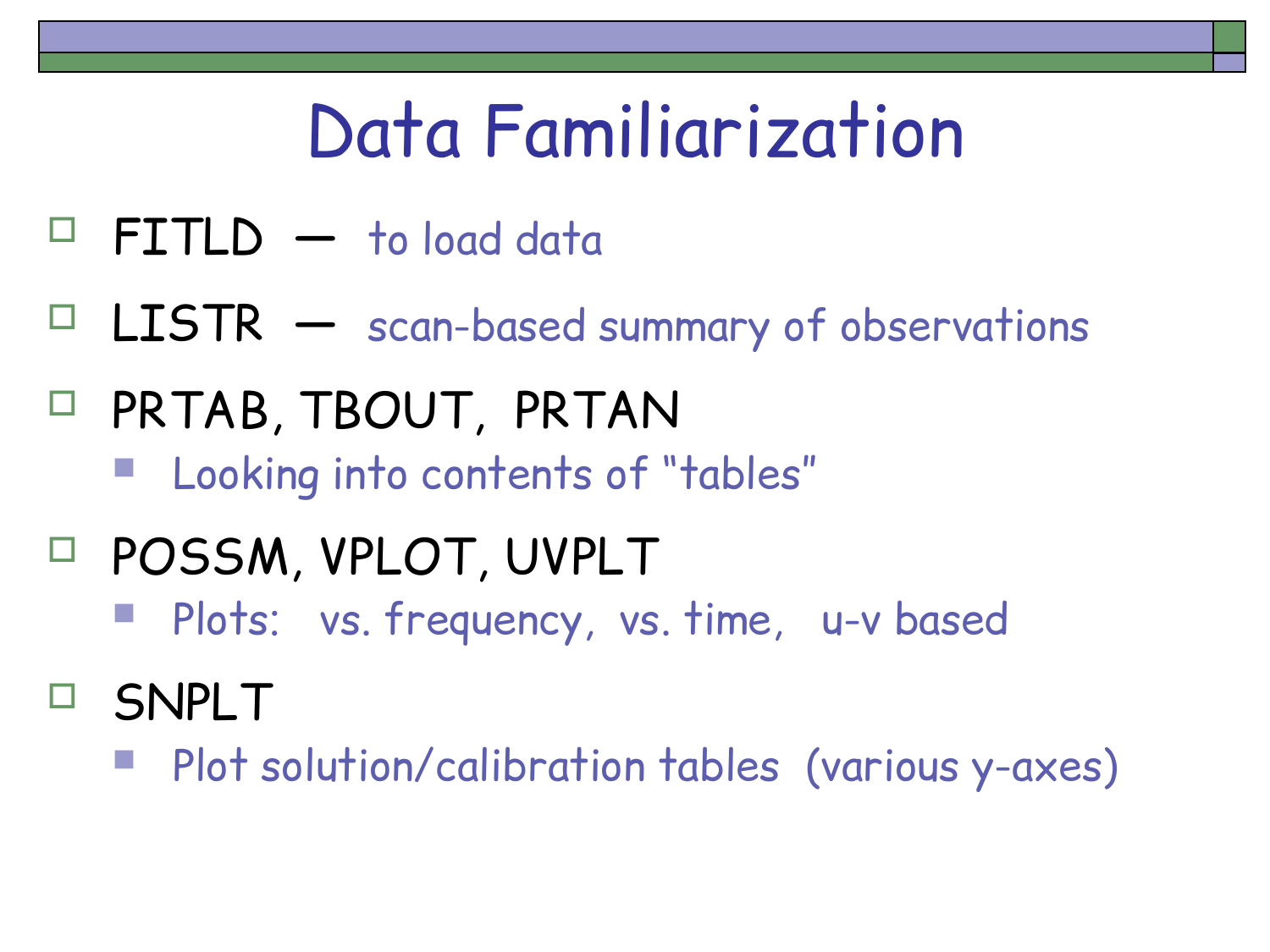

Data Familiarization
FITLD  —  to load data
LISTR  —  scan-based summary of observations
PRTAB, TBOUT,  PRTAN
Looking into contents of “tables”
POSSM, VPLOT, UVPLT
Plots:   vs. frequency,  vs. time,   u-v based
SNPLT
Plot solution/calibration tables  (various y-axes)